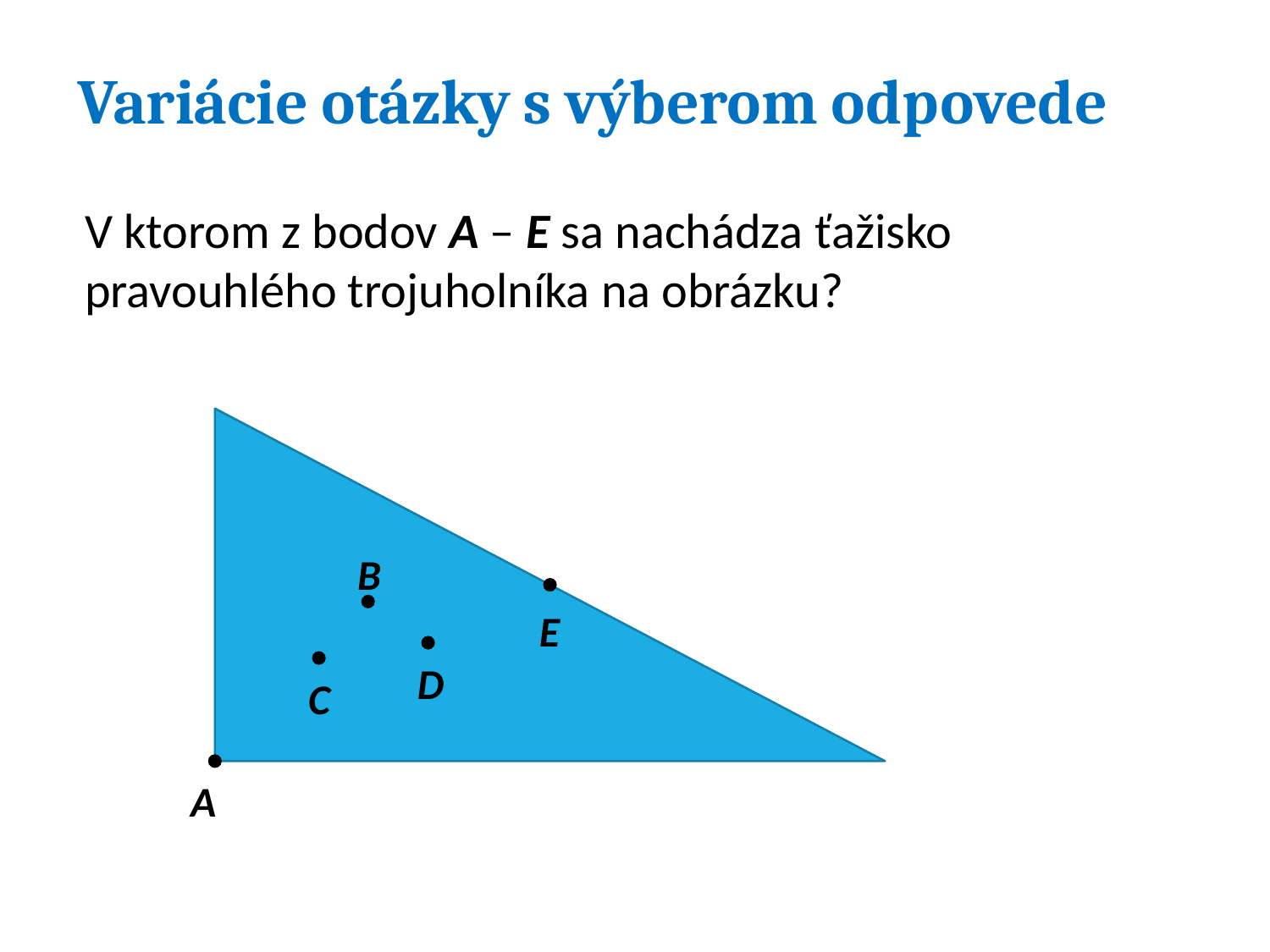

# Variácie otázky s výberom odpovede
V ktorom z bodov A – E sa nachádza ťažisko
pravouhlého trojuholníka na obrázku?

B

E

D
C

A
9